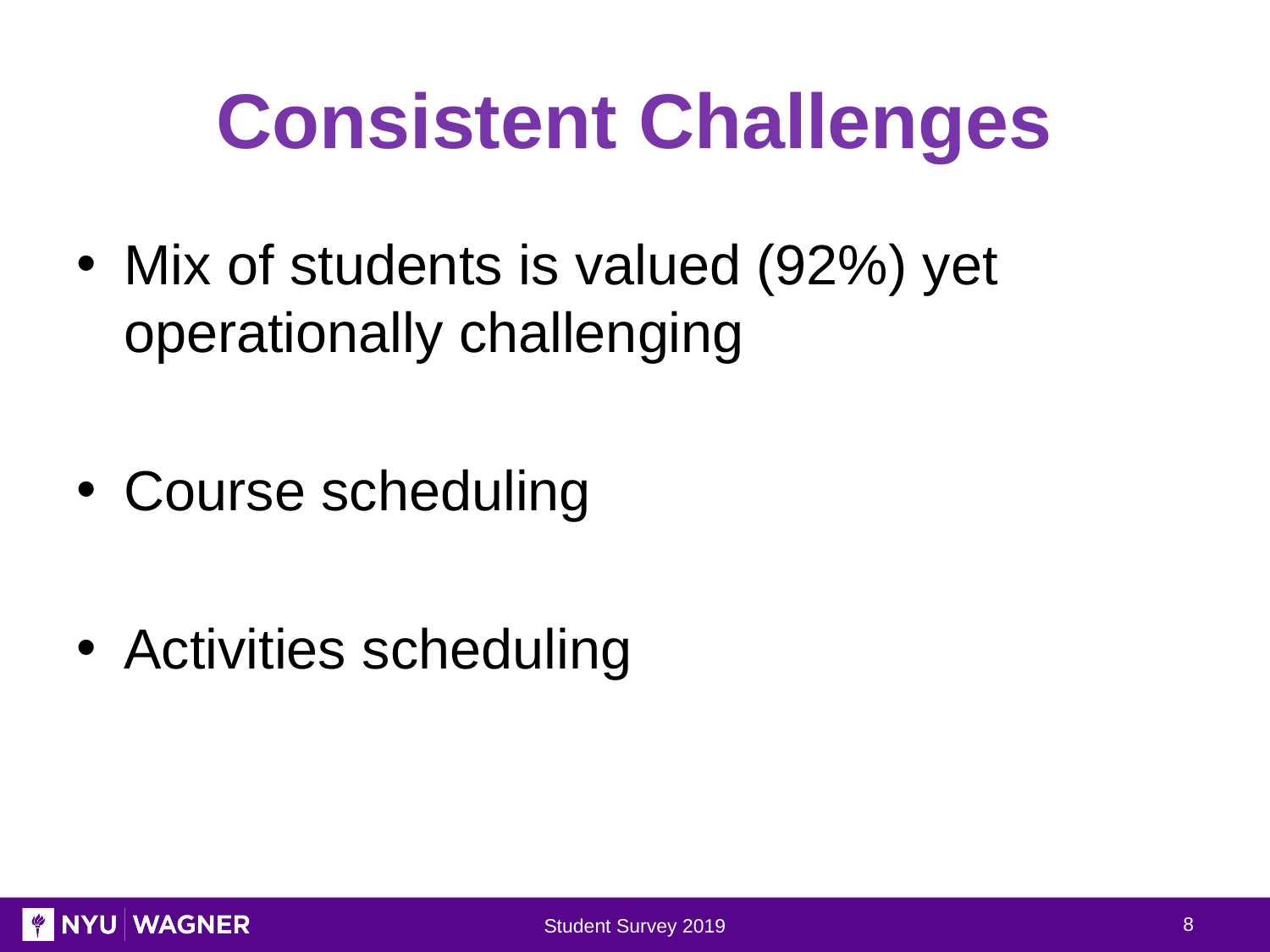

# Consistent Challenges
Mix of students is valued (92%) yet operationally challenging

Course scheduling

Activities scheduling

8
Student Survey 2019